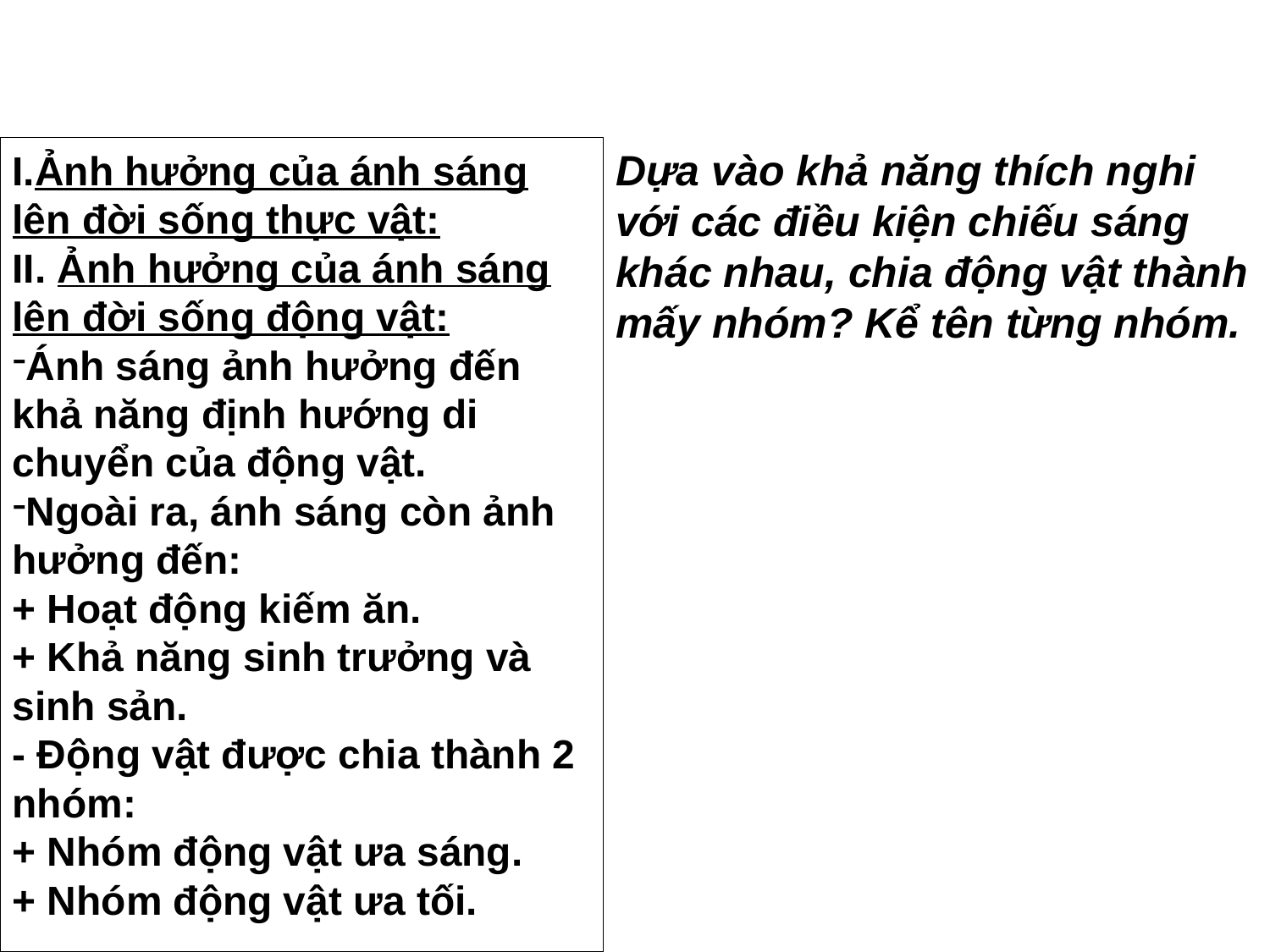

#

Dựa vào khả năng thích nghi với các điều kiện chiếu sáng khác nhau, chia động vật thành mấy nhóm? Kể tên từng nhóm.
Ảnh hưởng của ánh sáng lên đời sống thực vật:
II. Ảnh hưởng của ánh sáng lên đời sống động vật:
Ánh sáng ảnh hưởng đến khả năng định hướng di chuyển của động vật.
Ngoài ra, ánh sáng còn ảnh hưởng đến:
+ Hoạt động kiếm ăn.
+ Khả năng sinh trưởng và sinh sản.
- Động vật được chia thành 2 nhóm:
+ Nhóm động vật ưa sáng.
+ Nhóm động vật ưa tối.